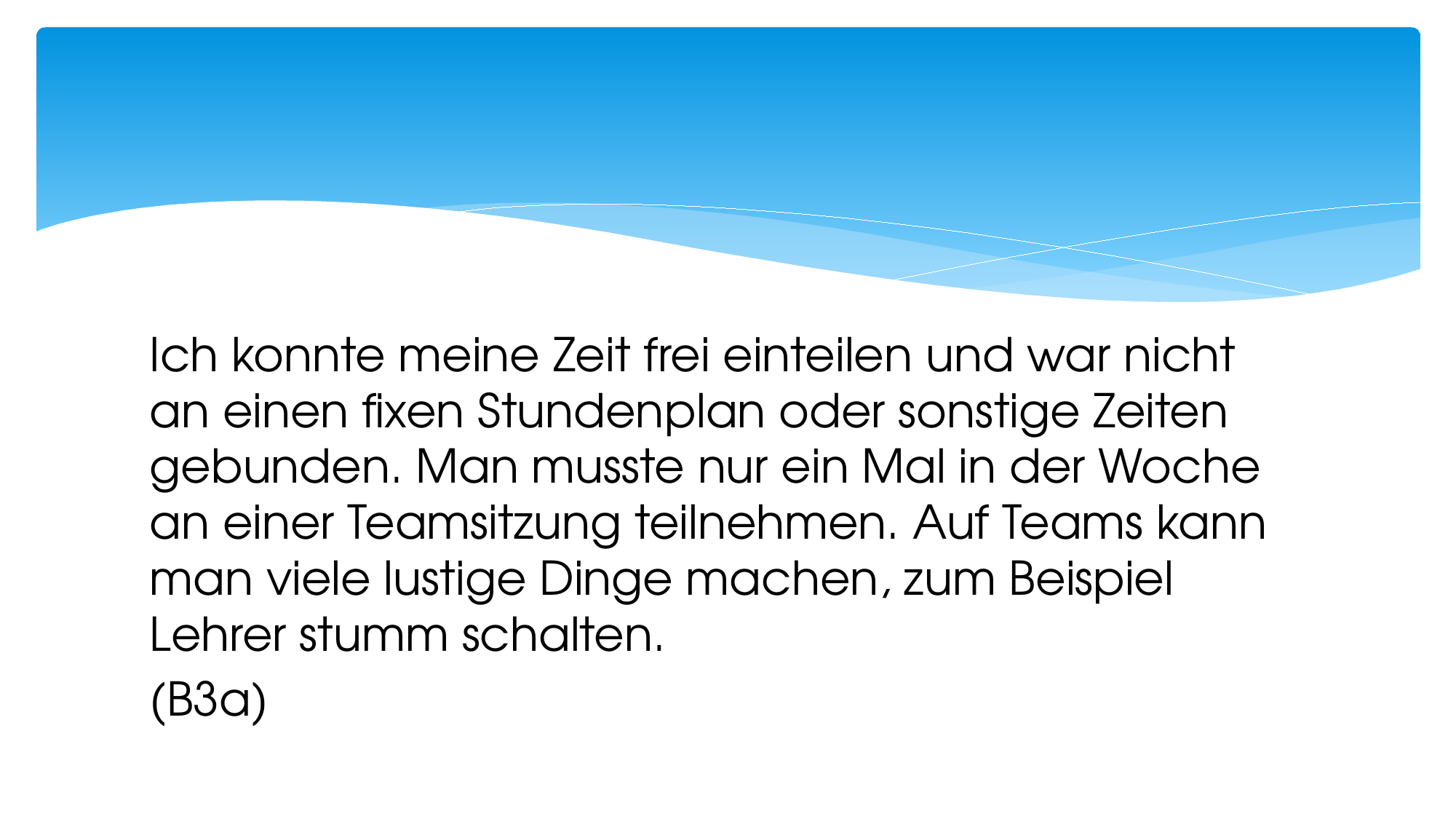

Ich konnte meine Zeit frei einteilen und war nicht an einen fixen Stundenplan oder sonstige Zeiten gebunden. Man musste nur ein Mal in der Woche an einer Teamsitzung teilnehmen. Auf Teams kann man viele lustige Dinge machen, zum Beispiel Lehrer stumm schalten.
(B3a)